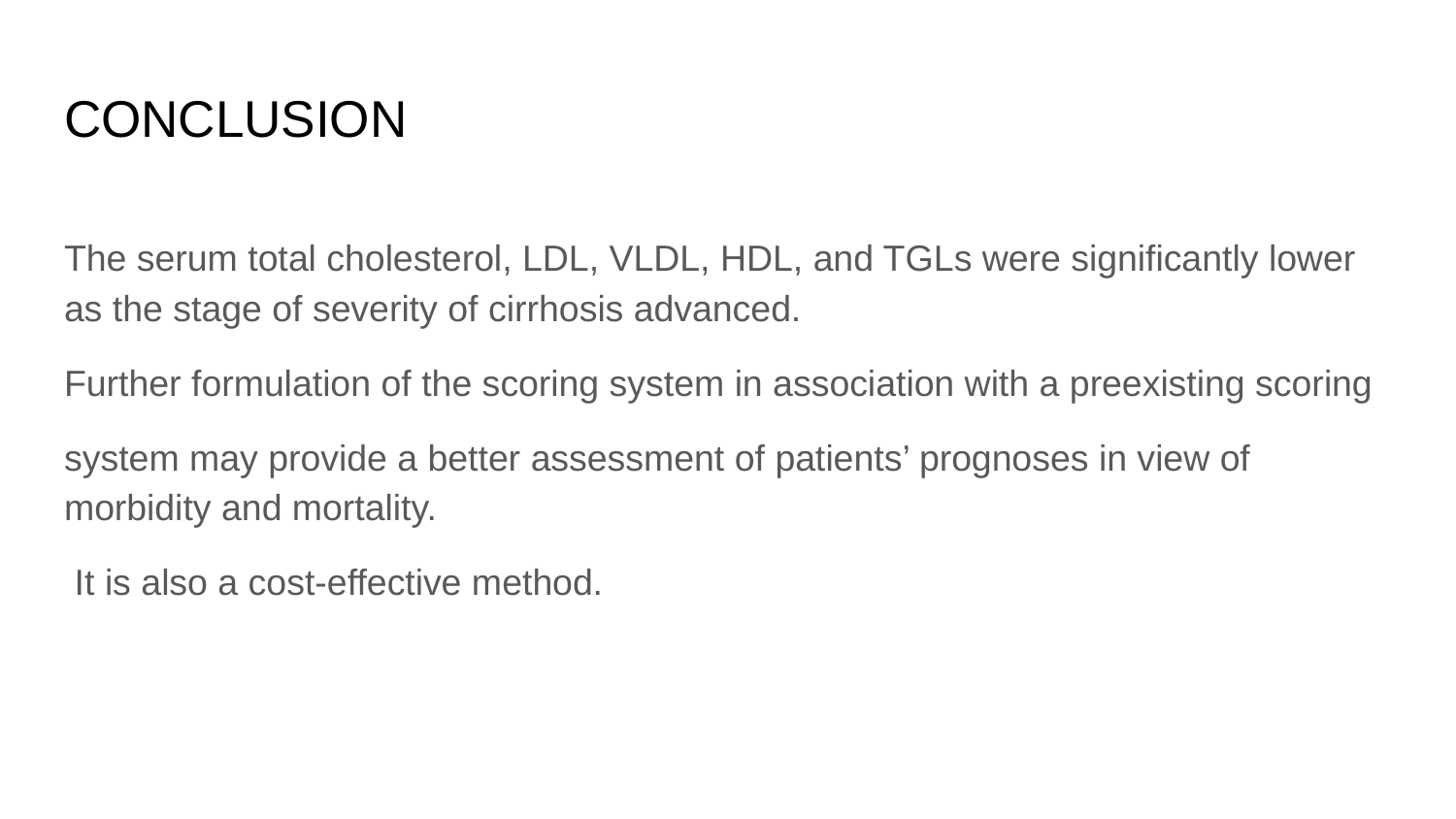

# CONCLUSION
The serum total cholesterol, LDL, VLDL, HDL, and TGLs were significantly lower as the stage of severity of cirrhosis advanced.
Further formulation of the scoring system in association with a preexisting scoring
system may provide a better assessment of patients’ prognoses in view of morbidity and mortality.
 It is also a cost-effective method.